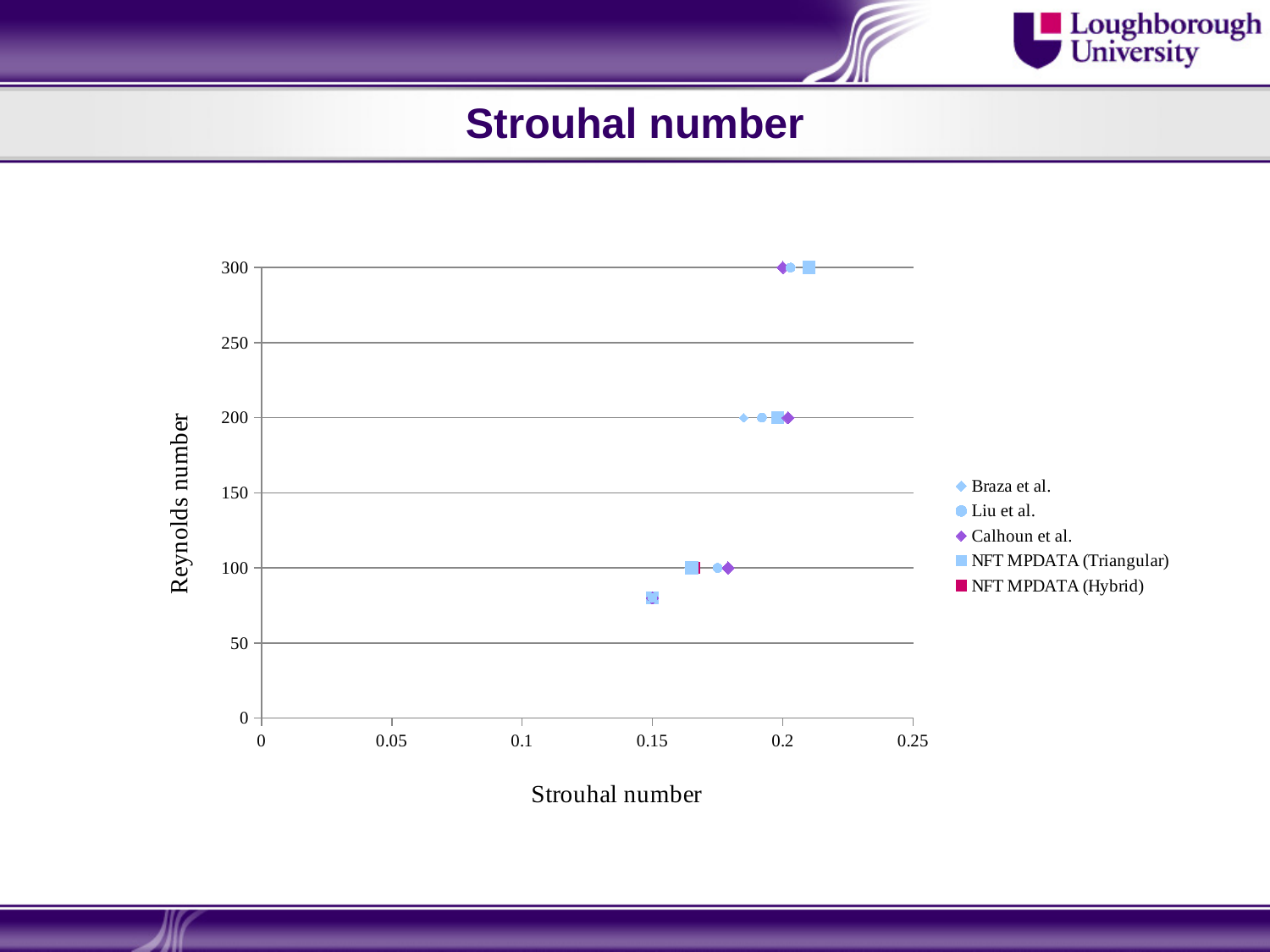

# Strouhal number

### Chart

| Category | Braza et al. | Liu et al. | Calhoun et al. | NFT MPDATA (Triangular) | NFT MPDATA (Hybrid) |
|---|---|---|---|---|---|